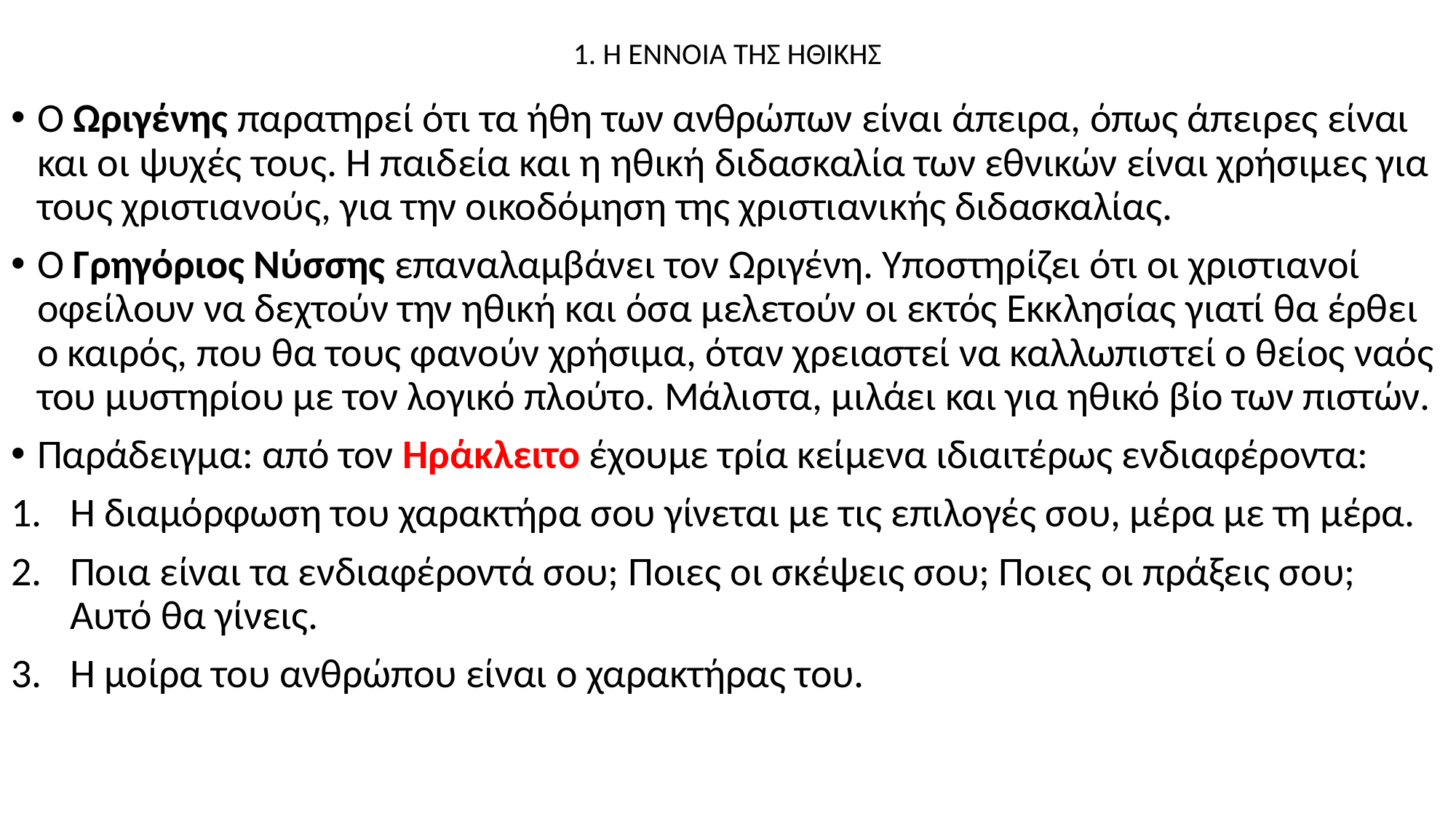

# 1. Η ΕΝΝΟΙΑ ΤΗΣ ΗΘΙΚΗΣ
Ο Ωριγένης παρατηρεί ότι τα ήθη των ανθρώπων είναι άπειρα, όπως άπειρες είναι και οι ψυχές τους. Η παιδεία και η ηθική διδασκαλία των εθνικών είναι χρήσιμες για τους χριστιανούς, για την οικοδόμηση της χριστιανικής διδασκαλίας.
Ο Γρηγόριος Νύσσης επαναλαμβάνει τον Ωριγένη. Υποστηρίζει ότι οι χριστιανοί οφείλουν να δεχτούν την ηθική και όσα μελετούν οι εκτός Εκκλησίας γιατί θα έρθει ο καιρός, που θα τους φανούν χρήσιμα, όταν χρειαστεί να καλλωπιστεί ο θείος ναός του μυστηρίου με τον λογικό πλούτο. Μάλιστα, μιλάει και για ηθικό βίο των πιστών.
Παράδειγμα: από τον Ηράκλειτο έχουμε τρία κείμενα ιδιαιτέρως ενδιαφέροντα:
Η διαμόρφωση του χαρακτήρα σου γίνεται με τις επιλογές σου, μέρα με τη μέρα.
Ποια είναι τα ενδιαφέροντά σου; Ποιες οι σκέψεις σου; Ποιες οι πράξεις σου; Αυτό θα γίνεις.
Η μοίρα του ανθρώπου είναι ο χαρακτήρας του.